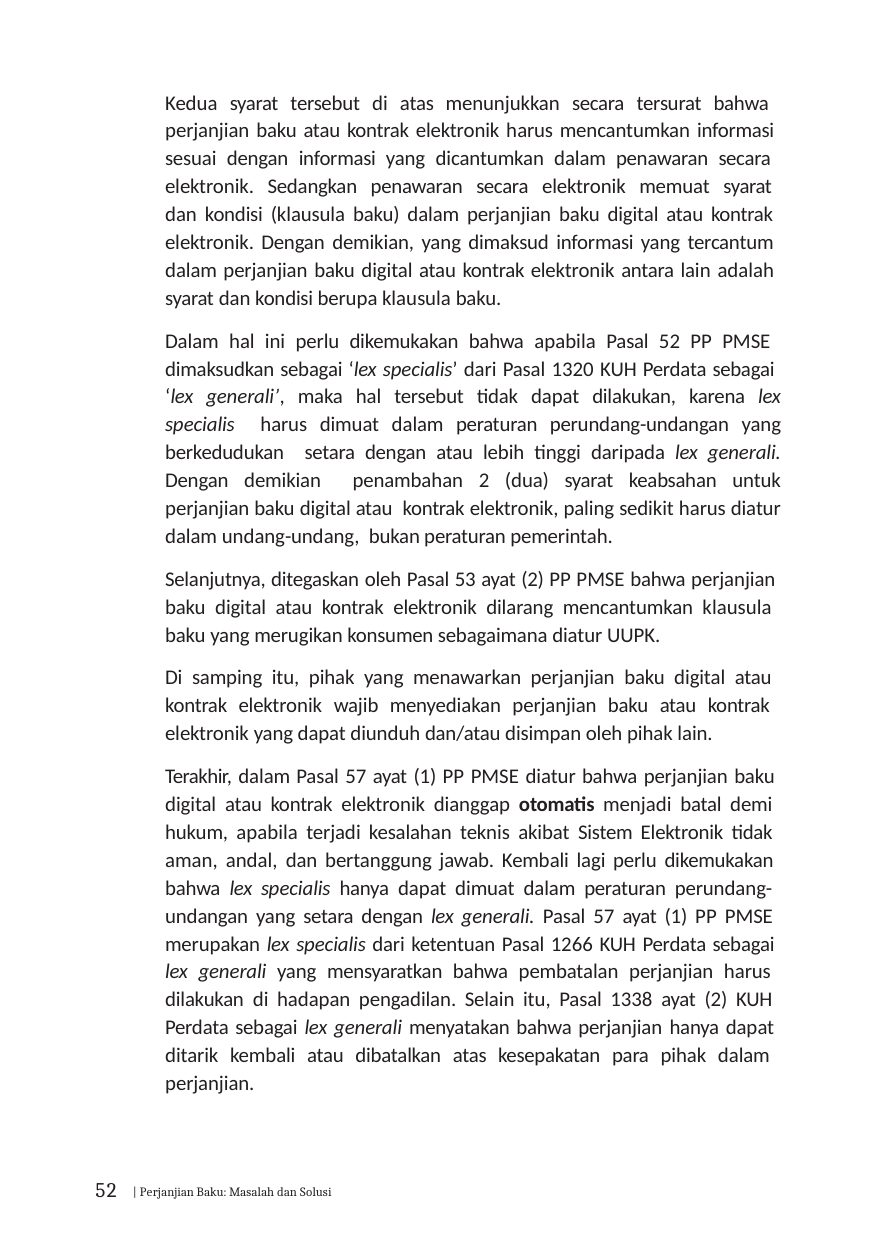

Kedua syarat tersebut di atas menunjukkan secara tersurat bahwa  perjanjian baku atau kontrak elektronik harus mencantumkan informasi  sesuai dengan informasi yang dicantumkan dalam penawaran secara  elektronik. Sedangkan penawaran secara elektronik memuat syarat  dan kondisi (klausula baku) dalam perjanjian baku digital atau kontrak  elektronik. Dengan demikian, yang dimaksud informasi yang tercantum  dalam perjanjian baku digital atau kontrak elektronik antara lain adalah  syarat dan kondisi berupa klausula baku.
Dalam hal ini perlu dikemukakan bahwa apabila Pasal 52 PP PMSE  dimaksudkan sebagai ‘lex specialis’ dari Pasal 1320 KUH Perdata sebagai  ‘lex generali’, maka hal tersebut tidak dapat dilakukan, karena lex specialis  harus dimuat dalam peraturan perundang-undangan yang berkedudukan  setara dengan atau lebih tinggi daripada lex generali. Dengan demikian  penambahan 2 (dua) syarat keabsahan untuk perjanjian baku digital atau  kontrak elektronik, paling sedikit harus diatur dalam undang-undang,  bukan peraturan pemerintah.
Selanjutnya, ditegaskan oleh Pasal 53 ayat (2) PP PMSE bahwa perjanjian  baku digital atau kontrak elektronik dilarang mencantumkan klausula  baku yang merugikan konsumen sebagaimana diatur UUPK.
Di samping itu, pihak yang menawarkan perjanjian baku digital atau  kontrak elektronik wajib menyediakan perjanjian baku atau kontrak  elektronik yang dapat diunduh dan/atau disimpan oleh pihak lain.
Terakhir, dalam Pasal 57 ayat (1) PP PMSE diatur bahwa perjanjian baku  digital atau kontrak elektronik dianggap otomatis menjadi batal demi  hukum, apabila terjadi kesalahan teknis akibat Sistem Elektronik tidak  aman, andal, dan bertanggung jawab. Kembali lagi perlu dikemukakan  bahwa lex specialis hanya dapat dimuat dalam peraturan perundang-  undangan yang setara dengan lex generali. Pasal 57 ayat (1) PP PMSE  merupakan lex specialis dari ketentuan Pasal 1266 KUH Perdata sebagai  lex generali yang mensyaratkan bahwa pembatalan perjanjian harus  dilakukan di hadapan pengadilan. Selain itu, Pasal 1338 ayat (2) KUH  Perdata sebagai lex generali menyatakan bahwa perjanjian hanya dapat  ditarik kembali atau dibatalkan atas kesepakatan para pihak dalam  perjanjian.
52   | Perjanjian Baku: Masalah dan Solusi